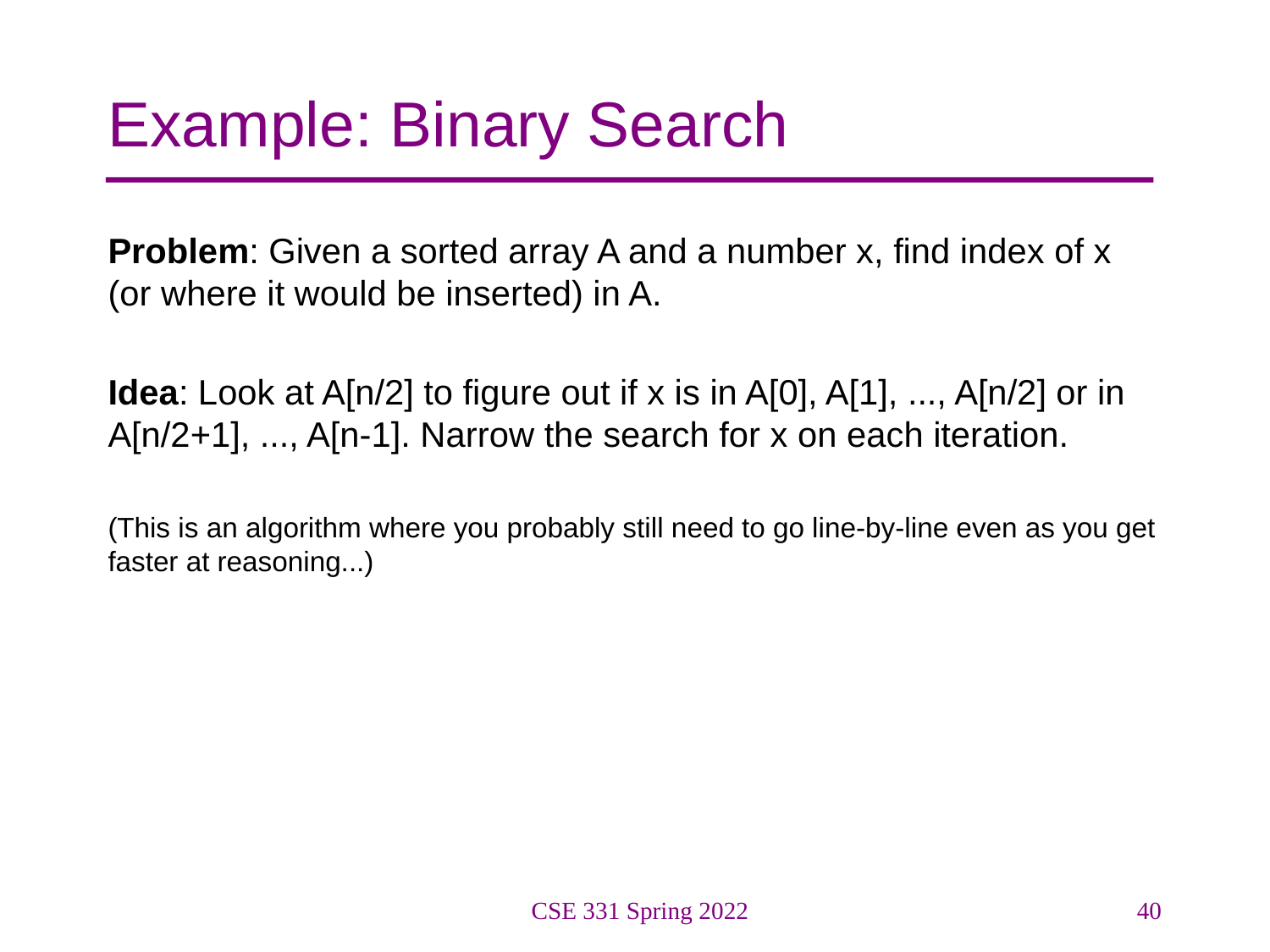

# Example: Binary Search
Problem: Given a sorted array A and a number x, find index of x (or where it would be inserted) in A.

Idea: Look at A[n/2] to figure out if x is in A[0], A[1], ..., A[n/2] or in A[n/2+1], ..., A[n-1]. Narrow the search for x on each iteration.

(This is an algorithm where you probably still need to go line-by-line even as you get faster at reasoning...)
CSE 331 Spring 2022
40